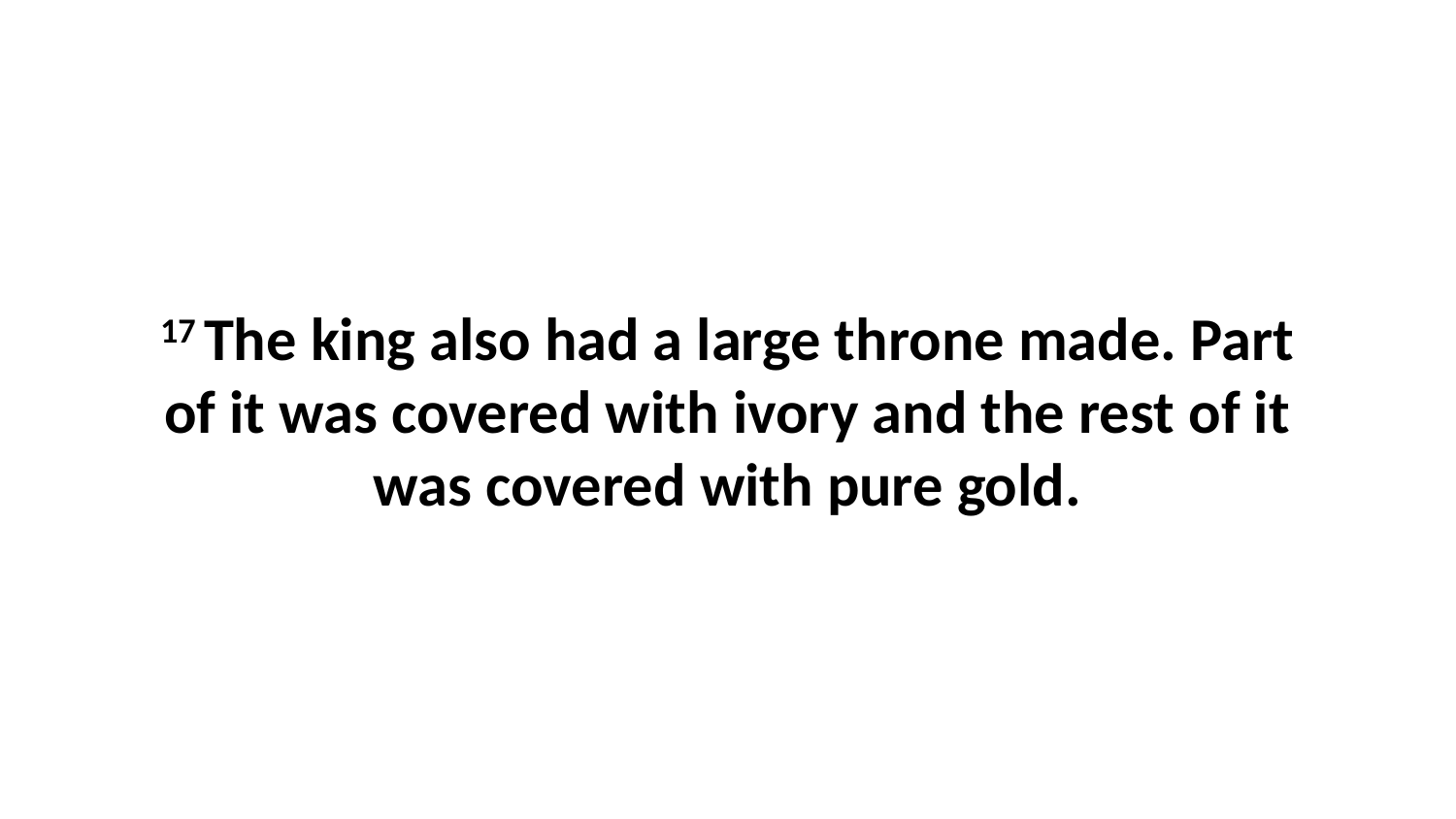

17 The king also had a large throne made. Part of it was covered with ivory and the rest of it was covered with pure gold.